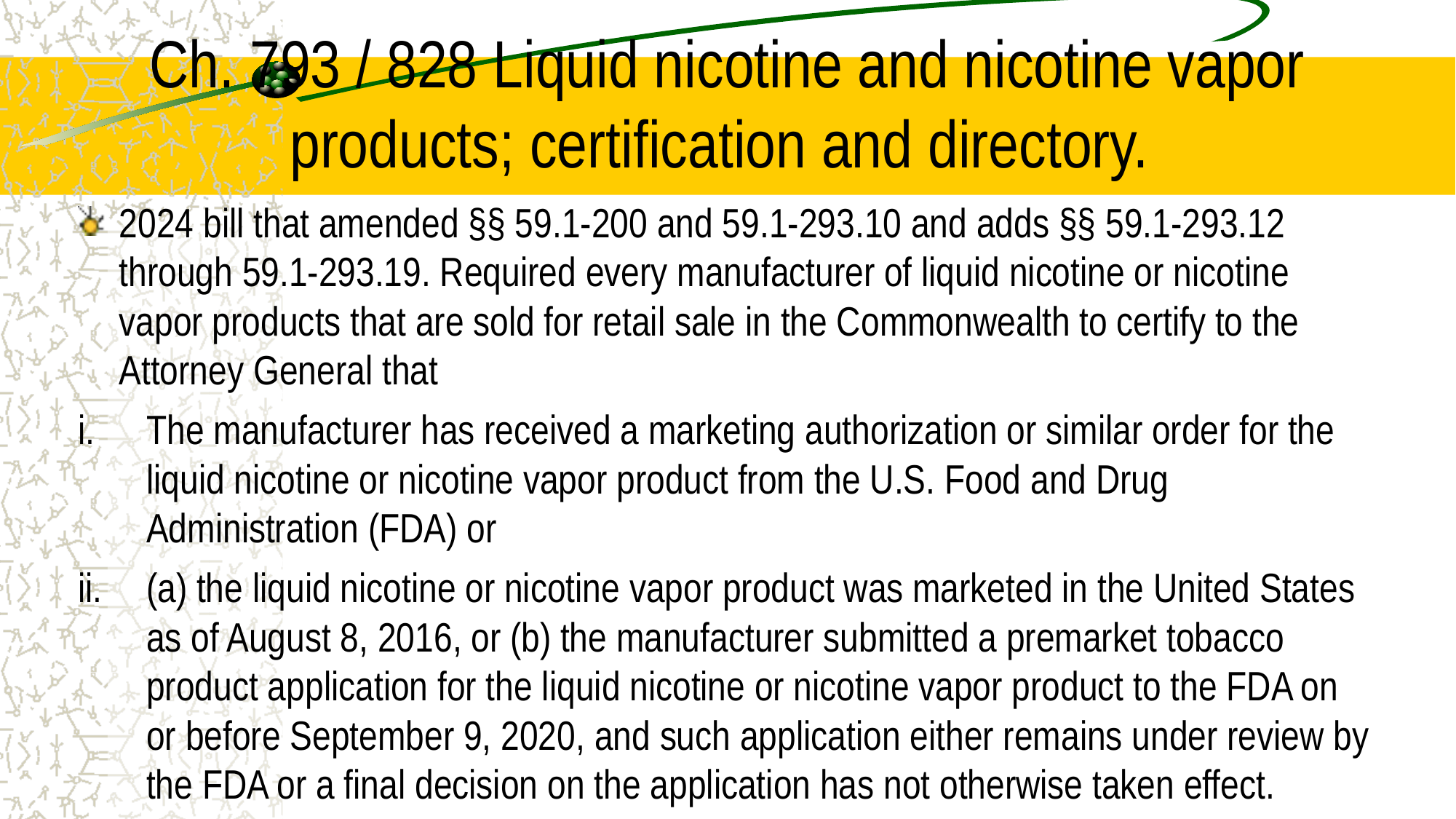

# Ch. 793 / 828 Liquid nicotine and nicotine vapor products; certification and directory.
2024 bill that amended §§ 59.1-200 and 59.1-293.10 and adds §§ 59.1-293.12 through 59.1-293.19. Required every manufacturer of liquid nicotine or nicotine vapor products that are sold for retail sale in the Commonwealth to certify to the Attorney General that
The manufacturer has received a marketing authorization or similar order for the liquid nicotine or nicotine vapor product from the U.S. Food and Drug Administration (FDA) or
(a) the liquid nicotine or nicotine vapor product was marketed in the United States as of August 8, 2016, or (b) the manufacturer submitted a premarket tobacco product application for the liquid nicotine or nicotine vapor product to the FDA on or before September 9, 2020, and such application either remains under review by the FDA or a final decision on the application has not otherwise taken effect.